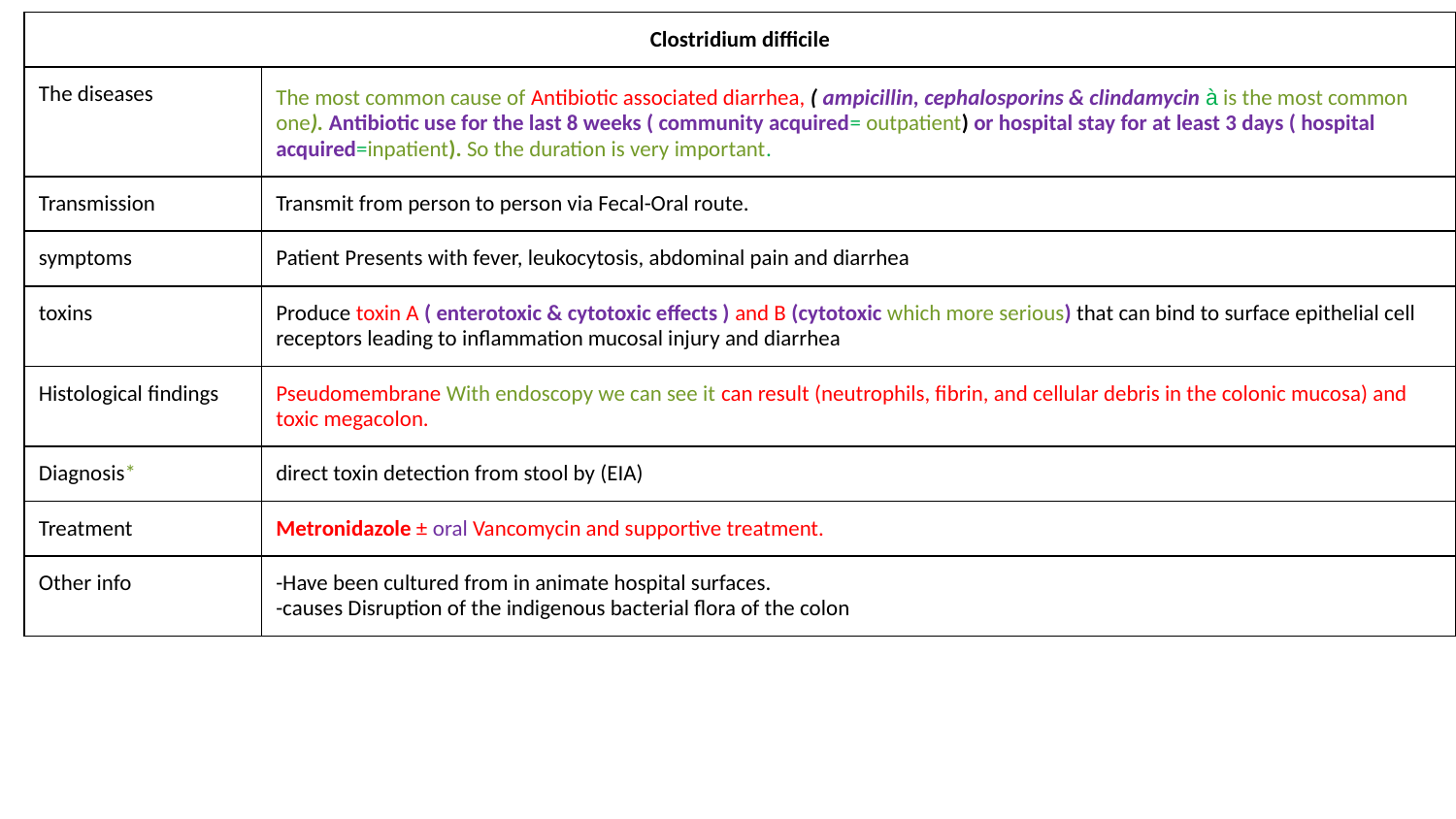

| Clostridium difficile |  |
| --- | --- |
| The diseases | The most common cause of Antibiotic associated diarrhea, ( ampicillin, cephalosporins & clindamycin à is the most common one). Antibiotic use for the last 8 weeks ( community acquired= outpatient) or hospital stay for at least 3 days ( hospital acquired=inpatient). So the duration is very important. |
| Transmission | Transmit from person to person via Fecal-Oral route. |
| symptoms | Patient Presents with fever, leukocytosis, abdominal pain and diarrhea |
| toxins | Produce toxin A ( enterotoxic & cytotoxic effects ) and B (cytotoxic which more serious) that can bind to surface epithelial cell receptors leading to inflammation mucosal injury and diarrhea |
| Histological findings | Pseudomembrane With endoscopy we can see it can result (neutrophils, fibrin, and cellular debris in the colonic mucosa) and toxic megacolon. |
| Diagnosis\* | direct toxin detection from stool by (EIA) |
| Treatment | Metronidazole ± oral Vancomycin and supportive treatment. |
| Other info | -Have been cultured from in animate hospital surfaces. -causes Disruption of the indigenous bacterial flora of the colon |